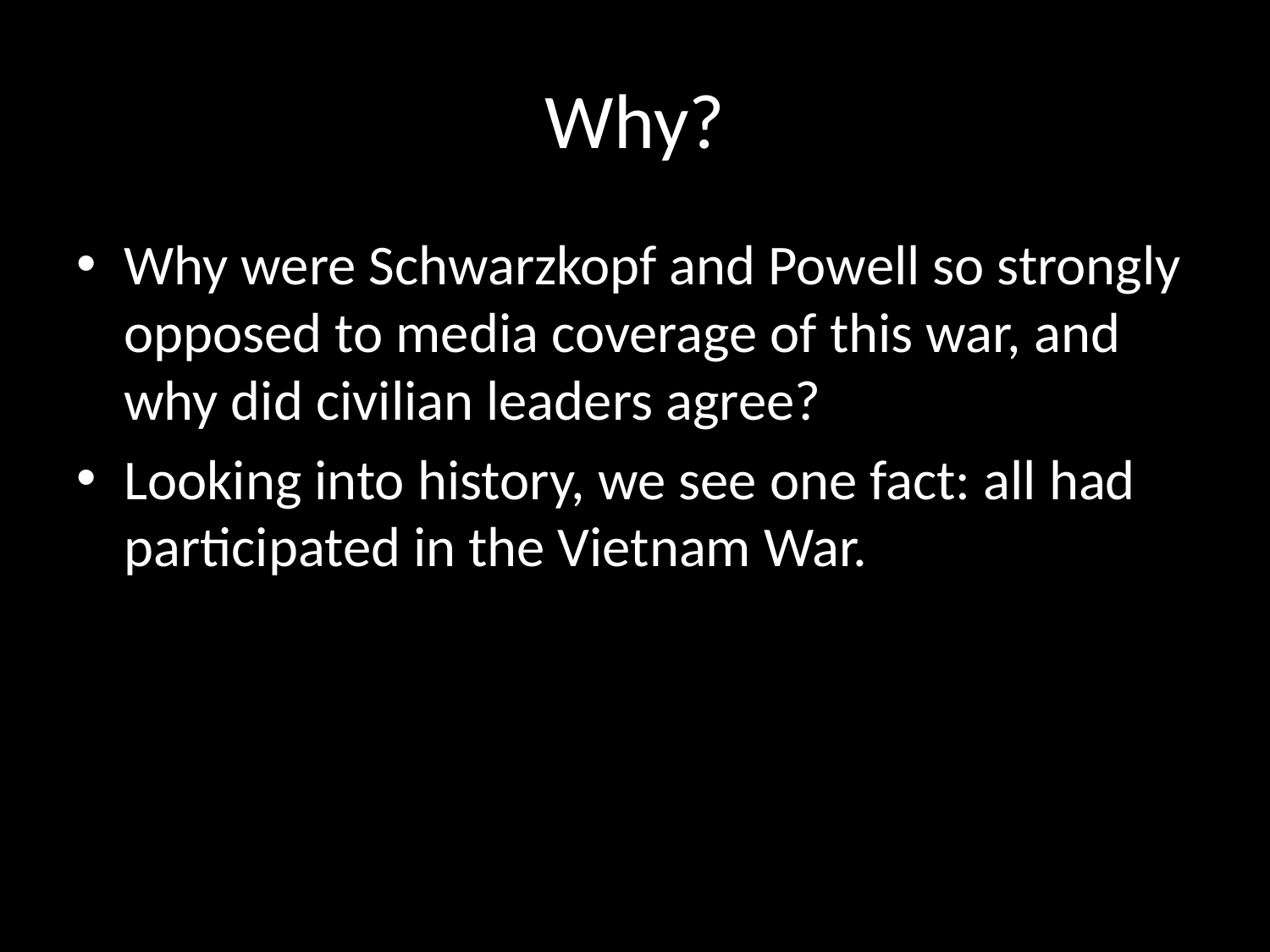

# Why?
Why were Schwarzkopf and Powell so strongly opposed to media coverage of this war, and why did civilian leaders agree?
Looking into history, we see one fact: all had participated in the Vietnam War.